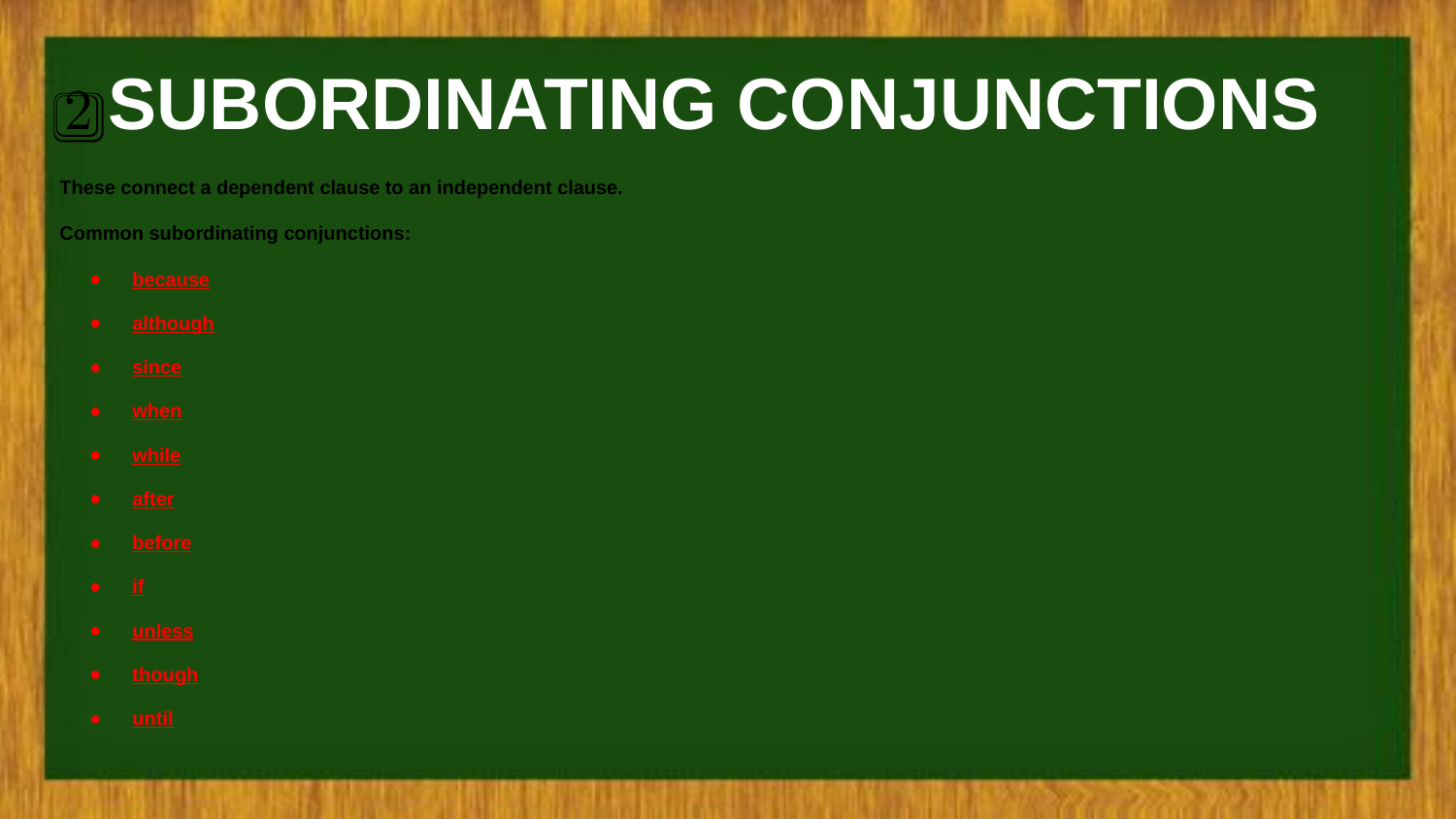

# 2️⃣ SUBORDINATING CONJUNCTIONS
These connect a dependent clause to an independent clause.
Common subordinating conjunctions:
because
although
since
when
while
after
before
if
unless
though
until